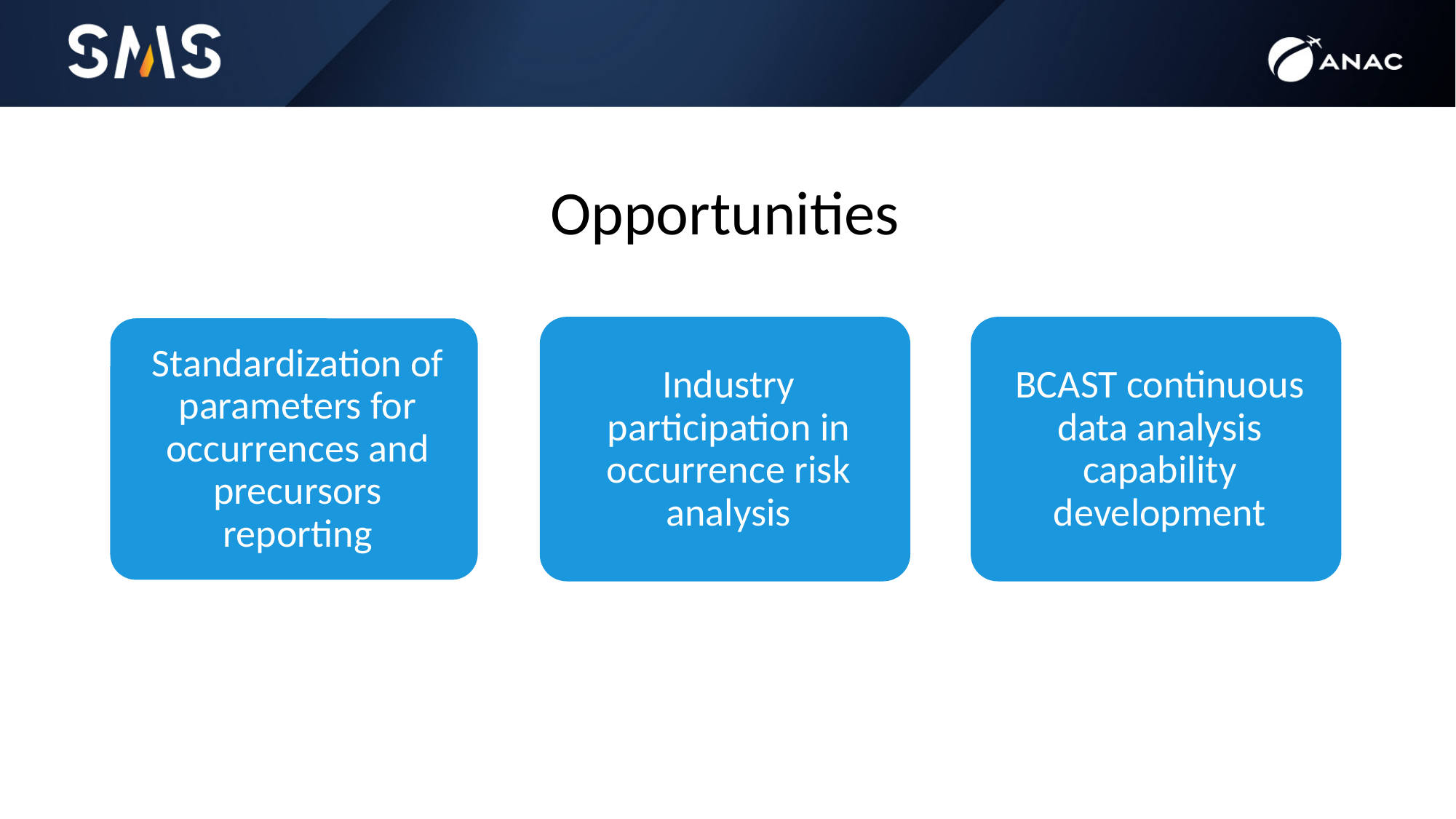

# Opportunities
Standardization of parameters for occurrences and precursors reporting
Industry participation in occurrence risk analysis
BCAST continuous data analysis capability development